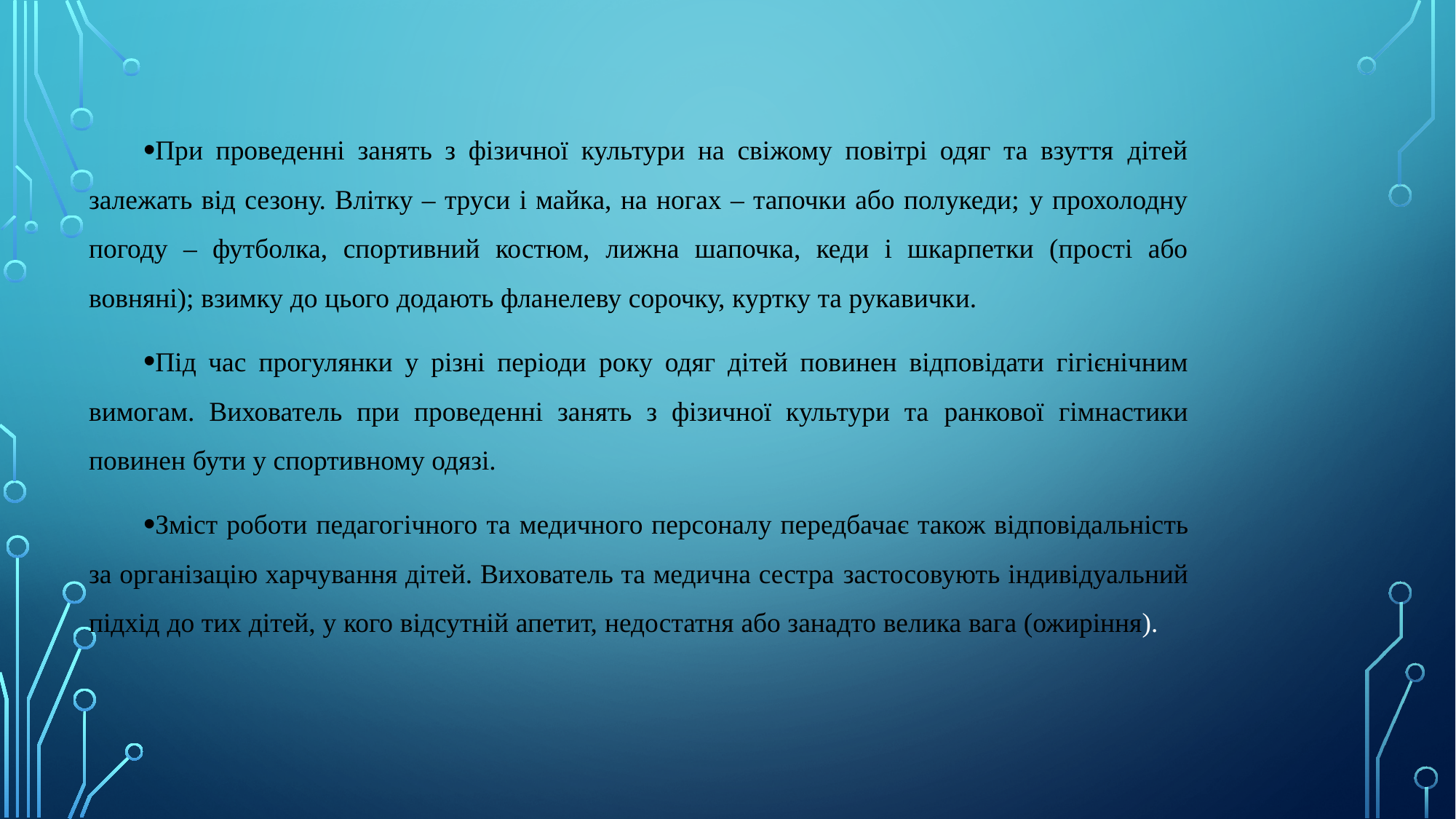

При проведенні занять з фізичної культури на свіжому повітрі одяг та взуття дітей залежать від сезону. Влітку – труси і майка, на ногах – тапочки або полукеди; у прохолодну погоду – футболка, спортивний костюм, лижна шапочка, кеди і шкарпетки (прості або вовняні); взимку до цього додають фланелеву сорочку, куртку та рукавички.
Під час прогулянки у різні періоди року одяг дітей повинен відповідати гігієнічним вимогам. Вихователь при проведенні занять з фізичної культури та ранкової гімнастики повинен бути у спортивному одязі.
Зміст роботи педагогічного та медичного персоналу передбачає також відповідальність за організацію харчування дітей. Вихователь та медична сестра застосовують індивідуальний підхід до тих дітей, у кого відсутній апетит, недостатня або занадто велика вага (ожиріння).